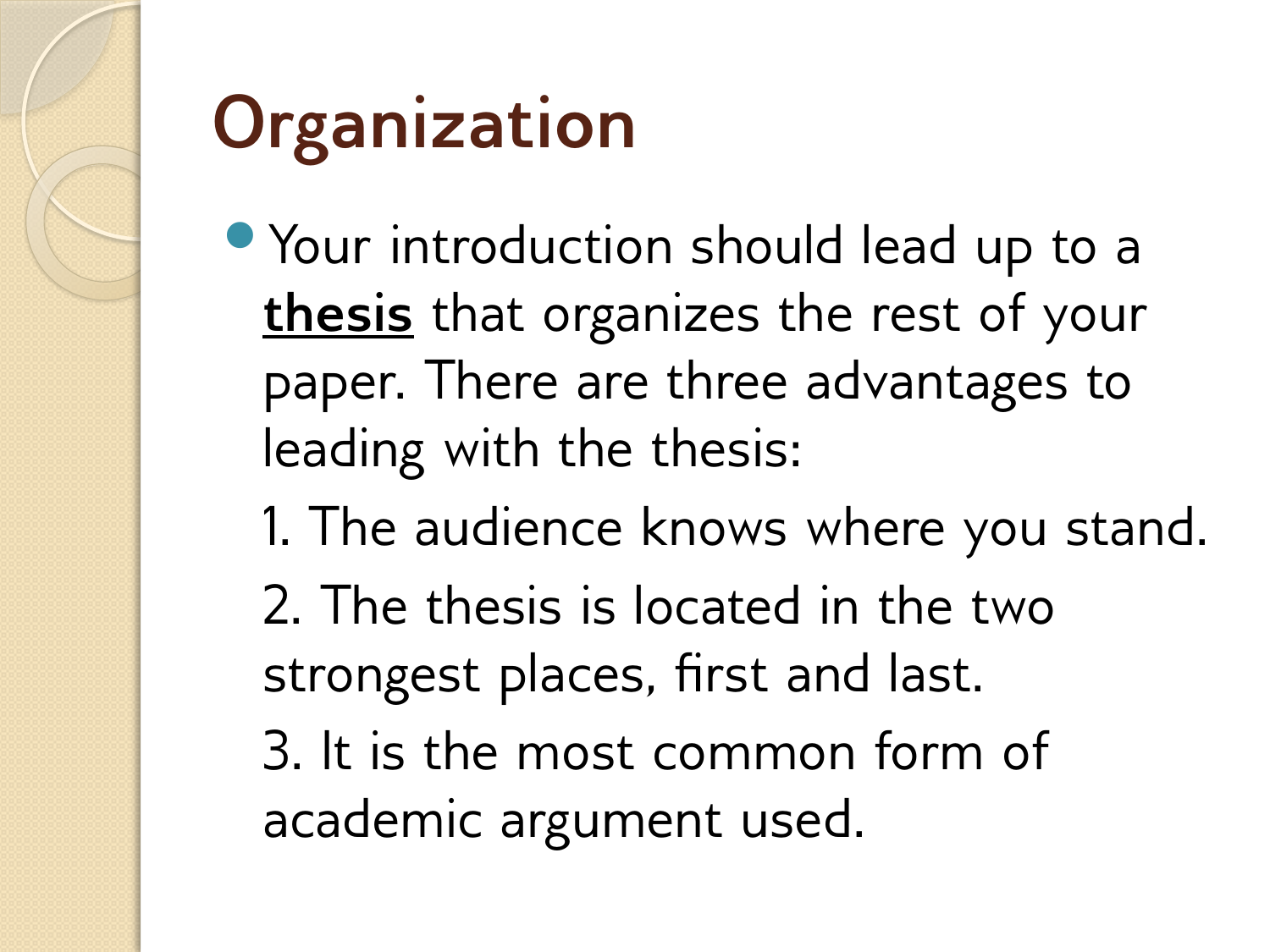

# Organization
Your introduction should lead up to a thesis that organizes the rest of your paper. There are three advantages to leading with the thesis:
	1. The audience knows where you stand.
	2. The thesis is located in the two strongest places, first and last.
	3. It is the most common form of academic argument used.